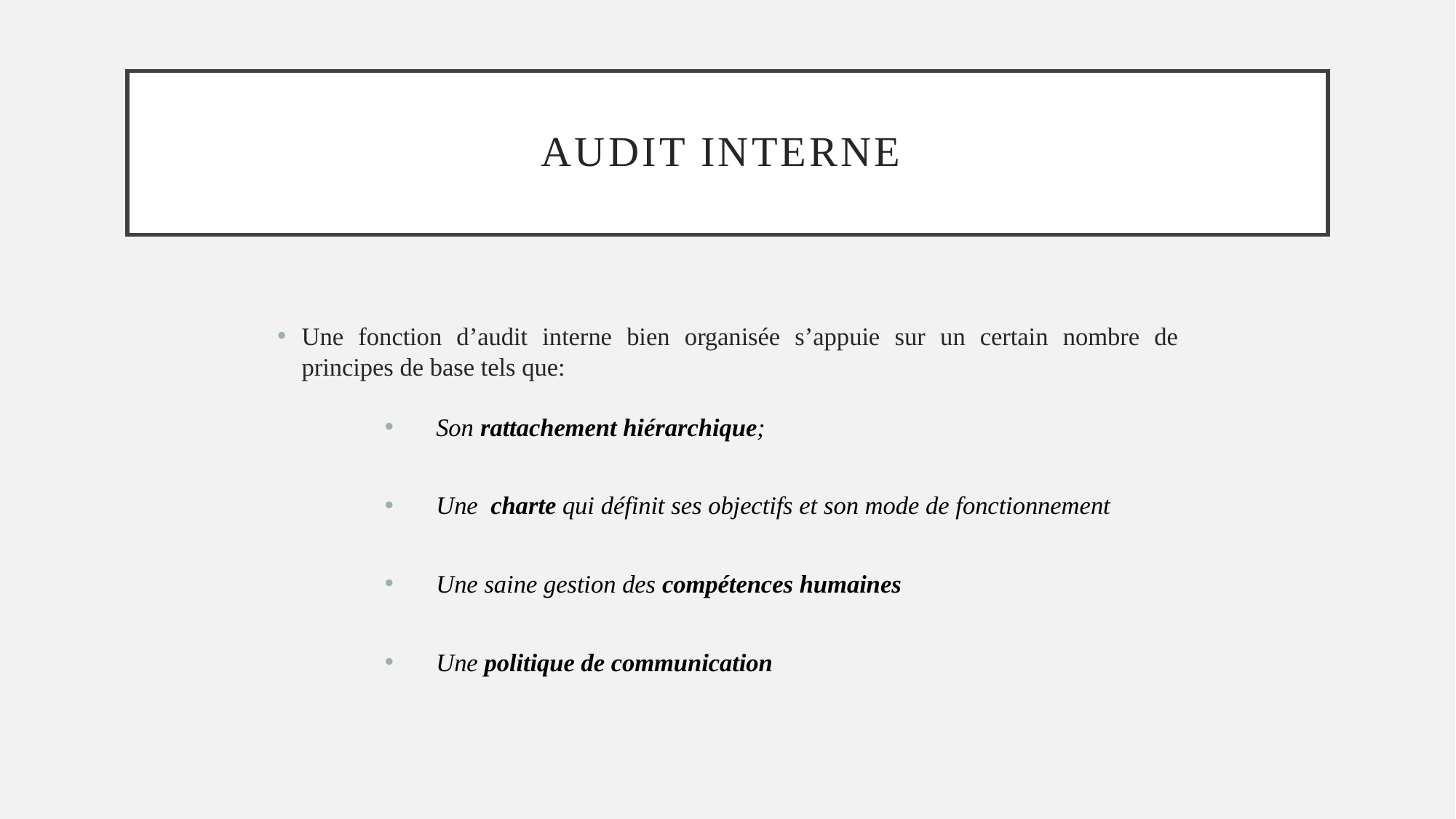

# Audit interne
Une fonction d’audit interne bien organisée s’appuie sur un certain nombre de principes de base tels que:

Son rattachement hiérarchique;

Une  charte qui définit ses objectifs et son mode de fonctionnement

Une saine gestion des compétences humaines

Une politique de communication